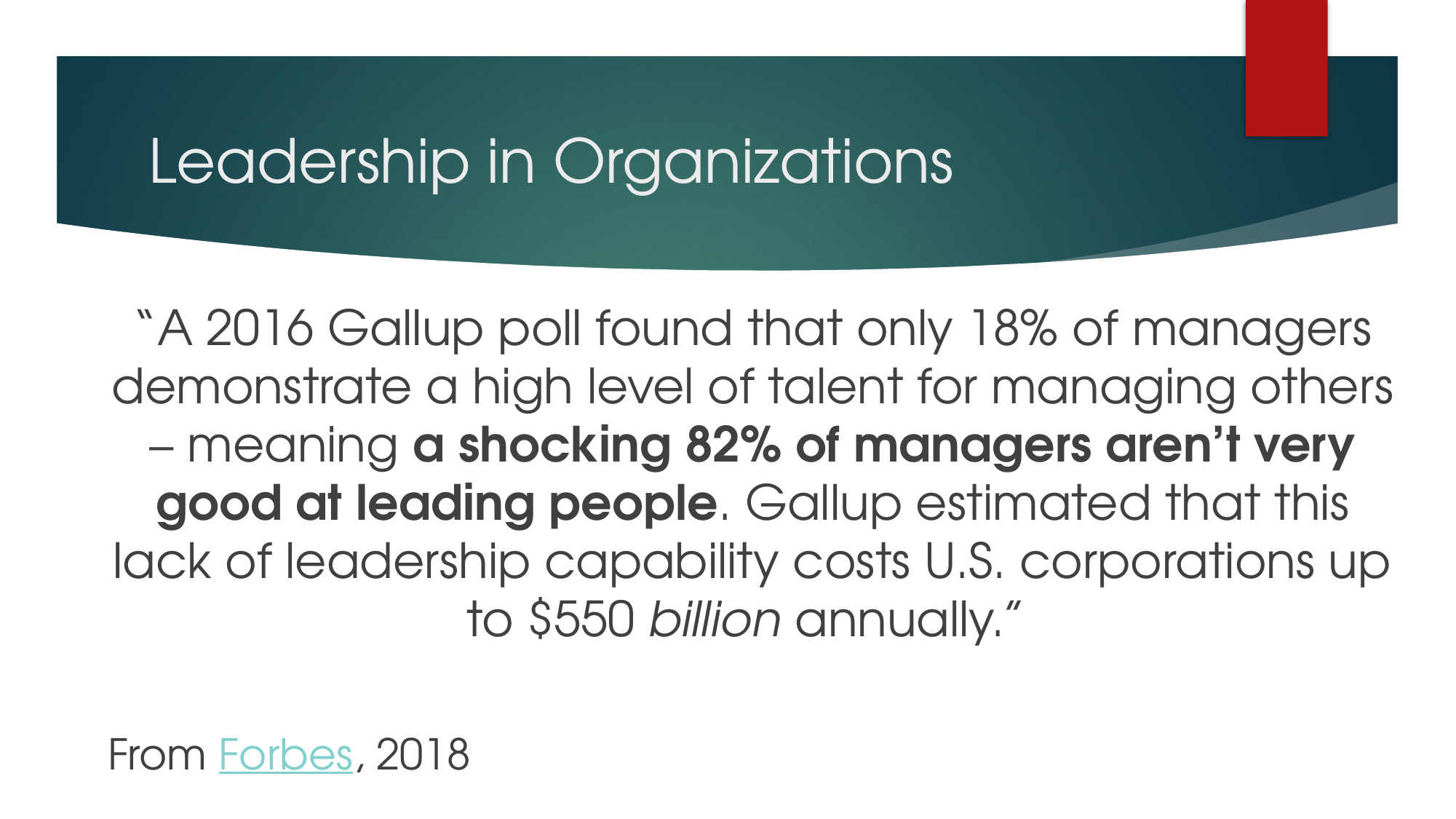

# Leadership in Organizations
“A 2016 Gallup poll found that only 18% of managers demonstrate a high level of talent for managing others – meaning a shocking 82% of managers aren’t very good at leading people. Gallup estimated that this lack of leadership capability costs U.S. corporations up to $550 billion annually.”

From Forbes, 2018